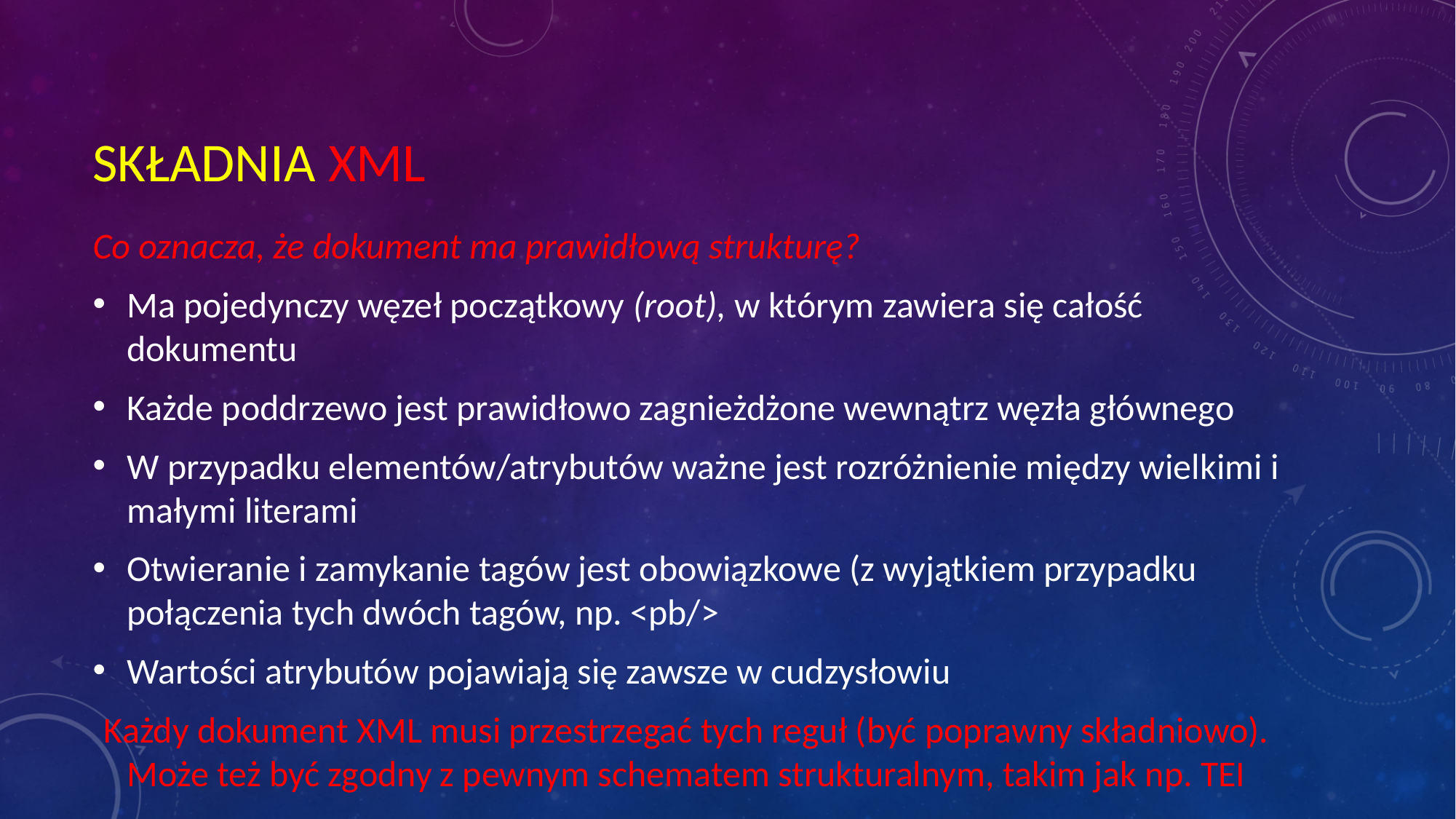

# SKŁADNIA XML
Co oznacza, że dokument ma prawidłową strukturę?
Ma pojedynczy węzeł początkowy (root), w którym zawiera się całość dokumentu
Każde poddrzewo jest prawidłowo zagnieżdżone wewnątrz węzła głównego
W przypadku elementów/atrybutów ważne jest rozróżnienie między wielkimi i małymi literami
Otwieranie i zamykanie tagów jest obowiązkowe (z wyjątkiem przypadku połączenia tych dwóch tagów, np. <pb/>
Wartości atrybutów pojawiają się zawsze w cudzysłowiu
Każdy dokument XML musi przestrzegać tych reguł (być poprawny składniowo). Może też być zgodny z pewnym schematem strukturalnym, takim jak np. TEI